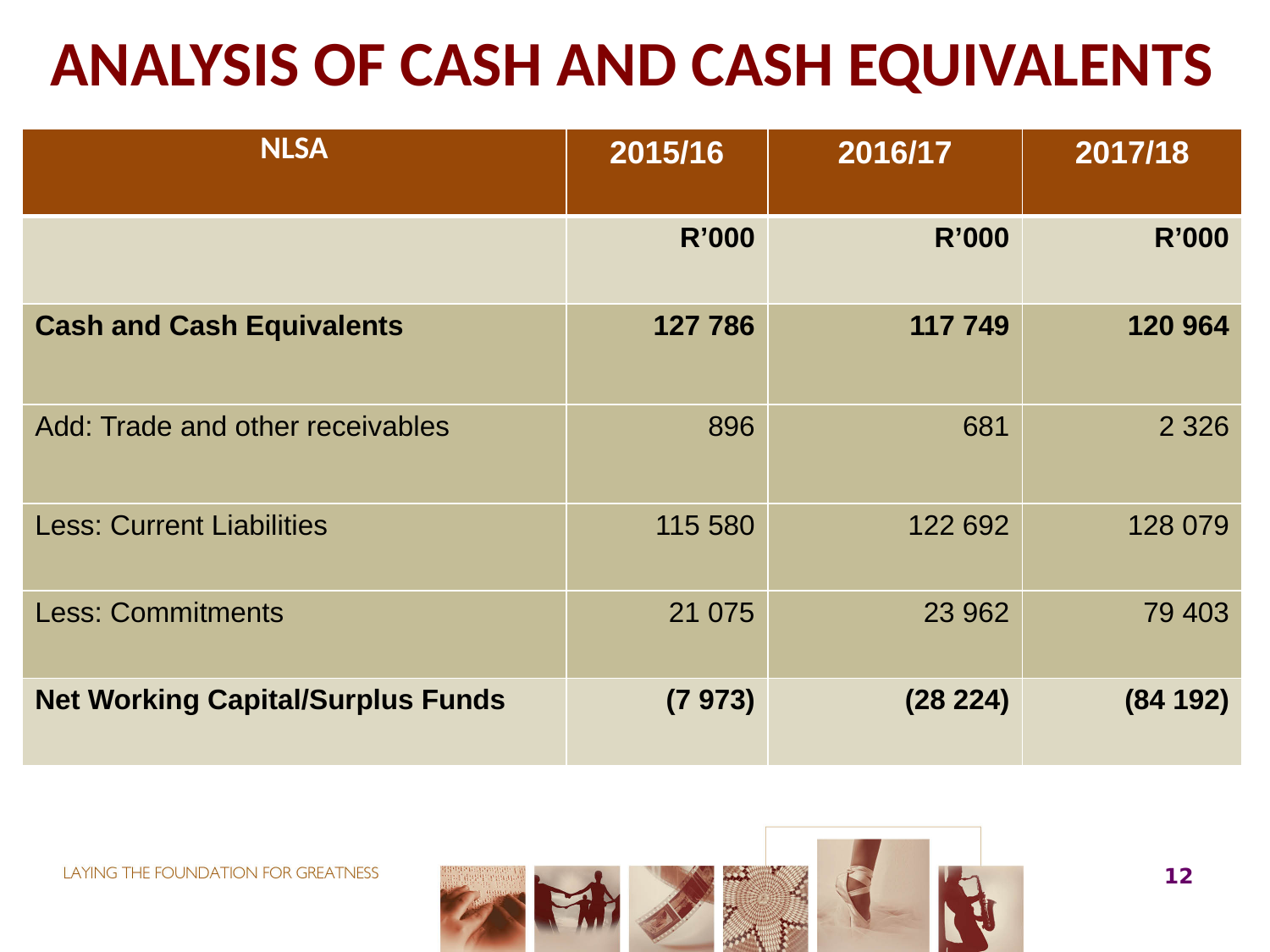

# ANALYSIS OF CASH AND CASH EQUIVALENTS
| NLSA | 2015/16 | 2016/17 | 2017/18 |
| --- | --- | --- | --- |
|  | R’000 | R’000 | R’000 |
| Cash and Cash Equivalents | 127 786 | 117 749 | 120 964 |
| Add: Trade and other receivables | 896 | 681 | 2 326 |
| Less: Current Liabilities | 115 580 | 122 692 | 128 079 |
| Less: Commitments | 21 075 | 23 962 | 79 403 |
| Net Working Capital/Surplus Funds | (7 973) | (28 224) | (84 192) |

12